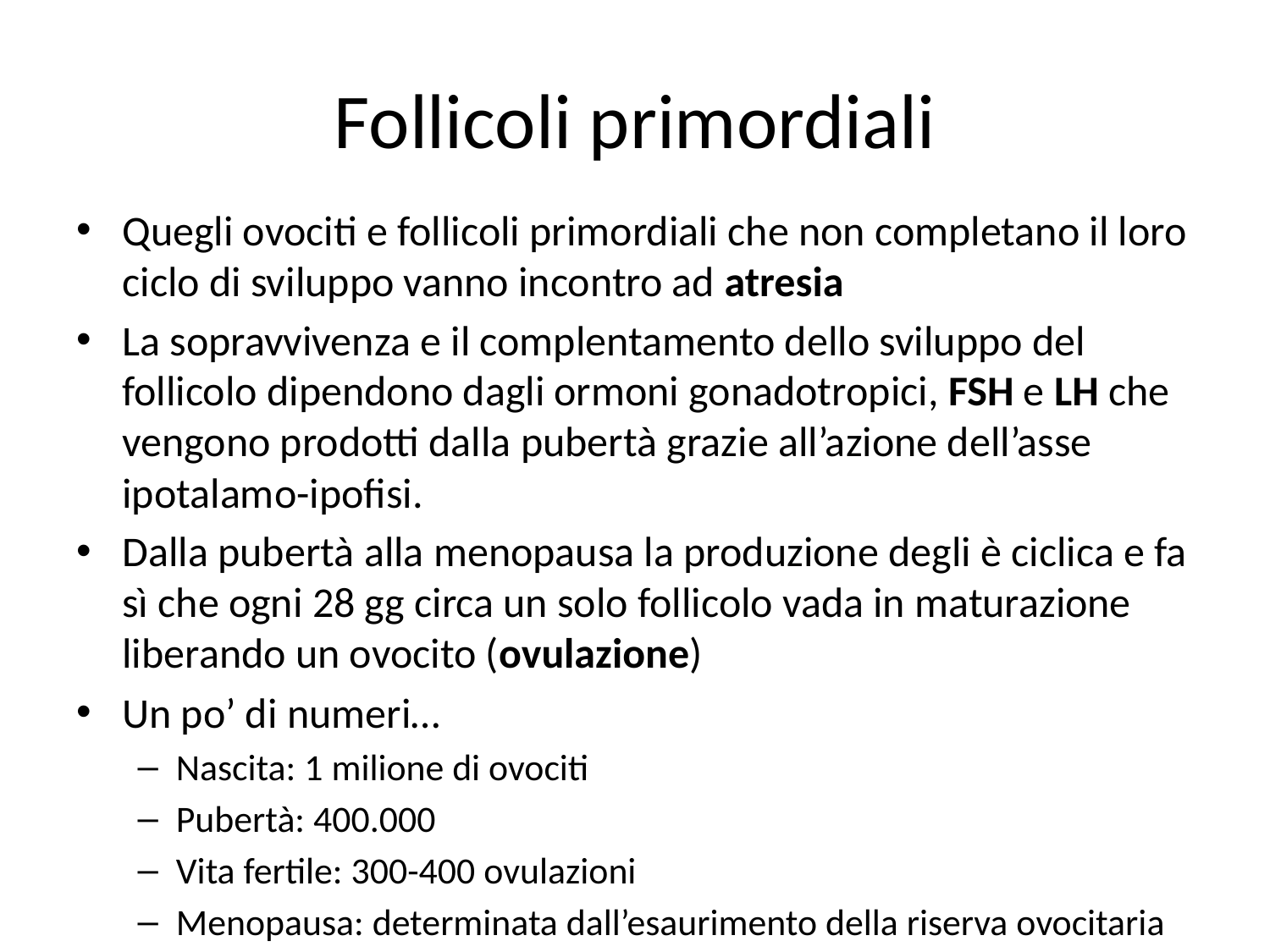

# Follicoli primordiali
Quegli ovociti e follicoli primordiali che non completano il loro ciclo di sviluppo vanno incontro ad atresia
La sopravvivenza e il complentamento dello sviluppo del follicolo dipendono dagli ormoni gonadotropici, FSH e LH che vengono prodotti dalla pubertà grazie all’azione dell’asse ipotalamo-ipofisi.
Dalla pubertà alla menopausa la produzione degli è ciclica e fa sì che ogni 28 gg circa un solo follicolo vada in maturazione liberando un ovocito (ovulazione)
Un po’ di numeri…
Nascita: 1 milione di ovociti
Pubertà: 400.000
Vita fertile: 300-400 ovulazioni
Menopausa: determinata dall’esaurimento della riserva ovocitaria